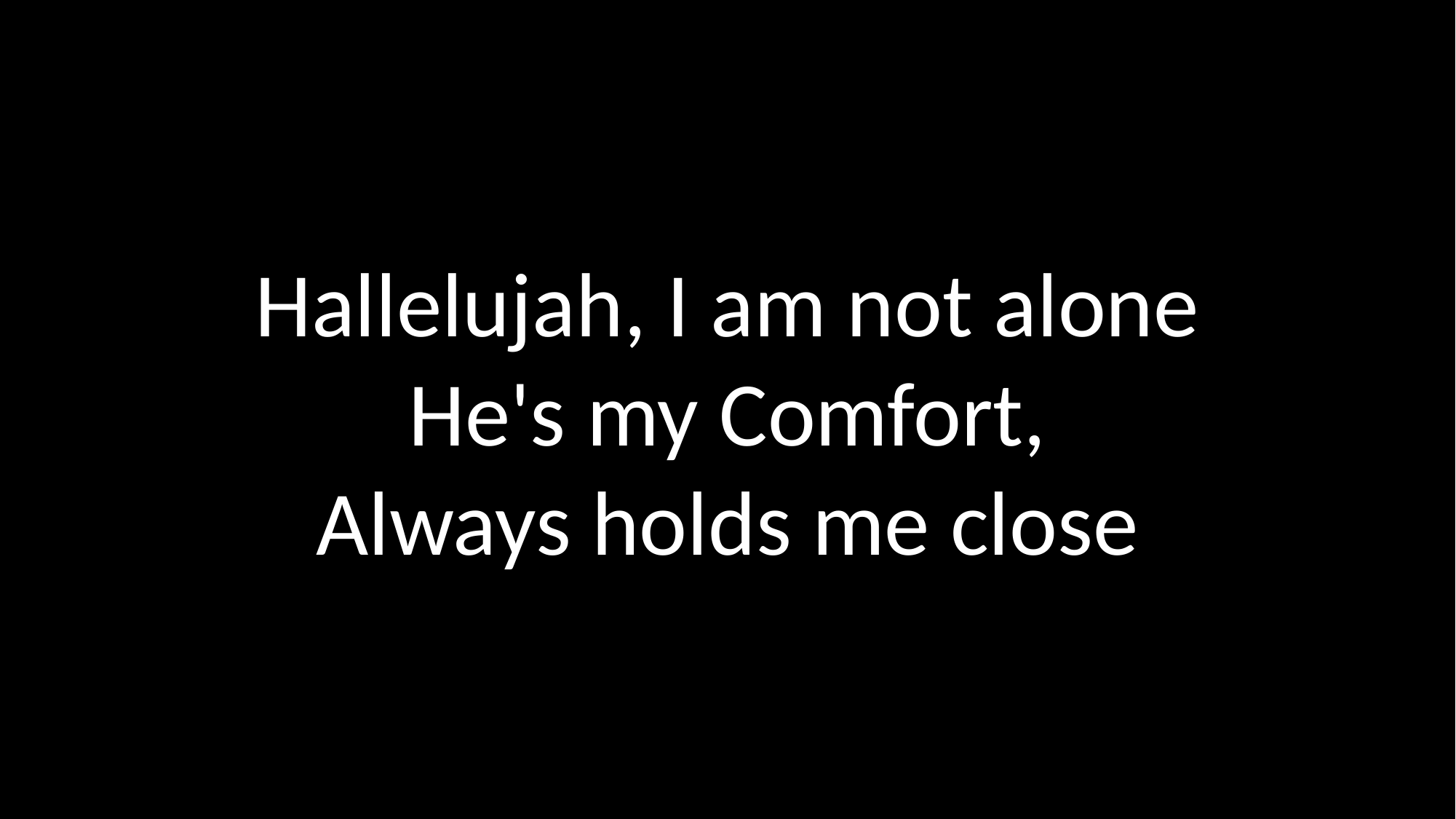

Hallelujah, I am not alone
He's my Comfort,
Always holds me close